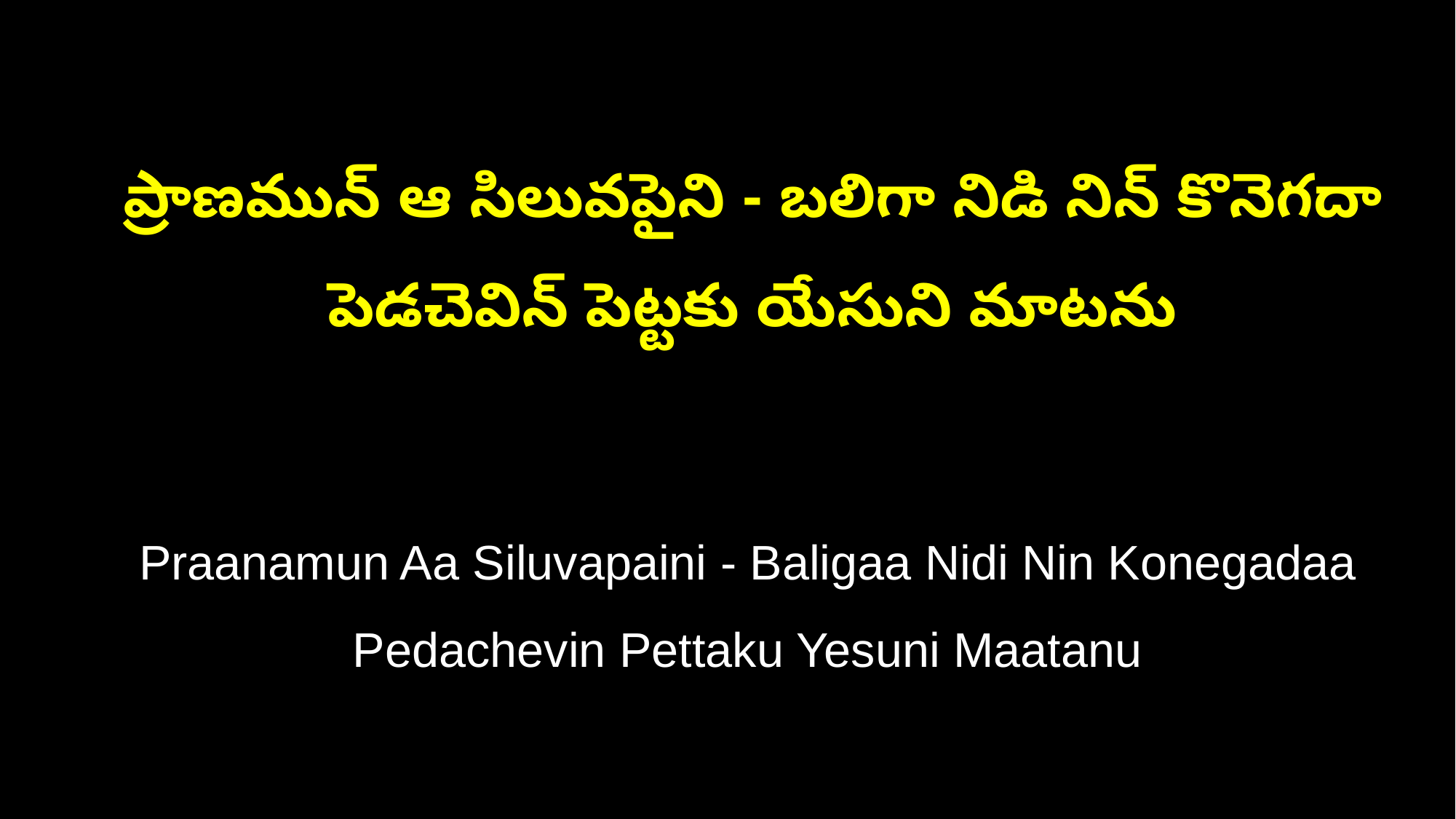

ప్రాణమున్ ఆ సిలువపైని - బలిగా నిడి నిన్ కొనెగదా
   పెడచెవిన్ పెట్టకు యేసుని మాటను
   Praanamun Aa Siluvapaini - Baligaa Nidi Nin Konegadaa
   Pedachevin Pettaku Yesuni Maatanu